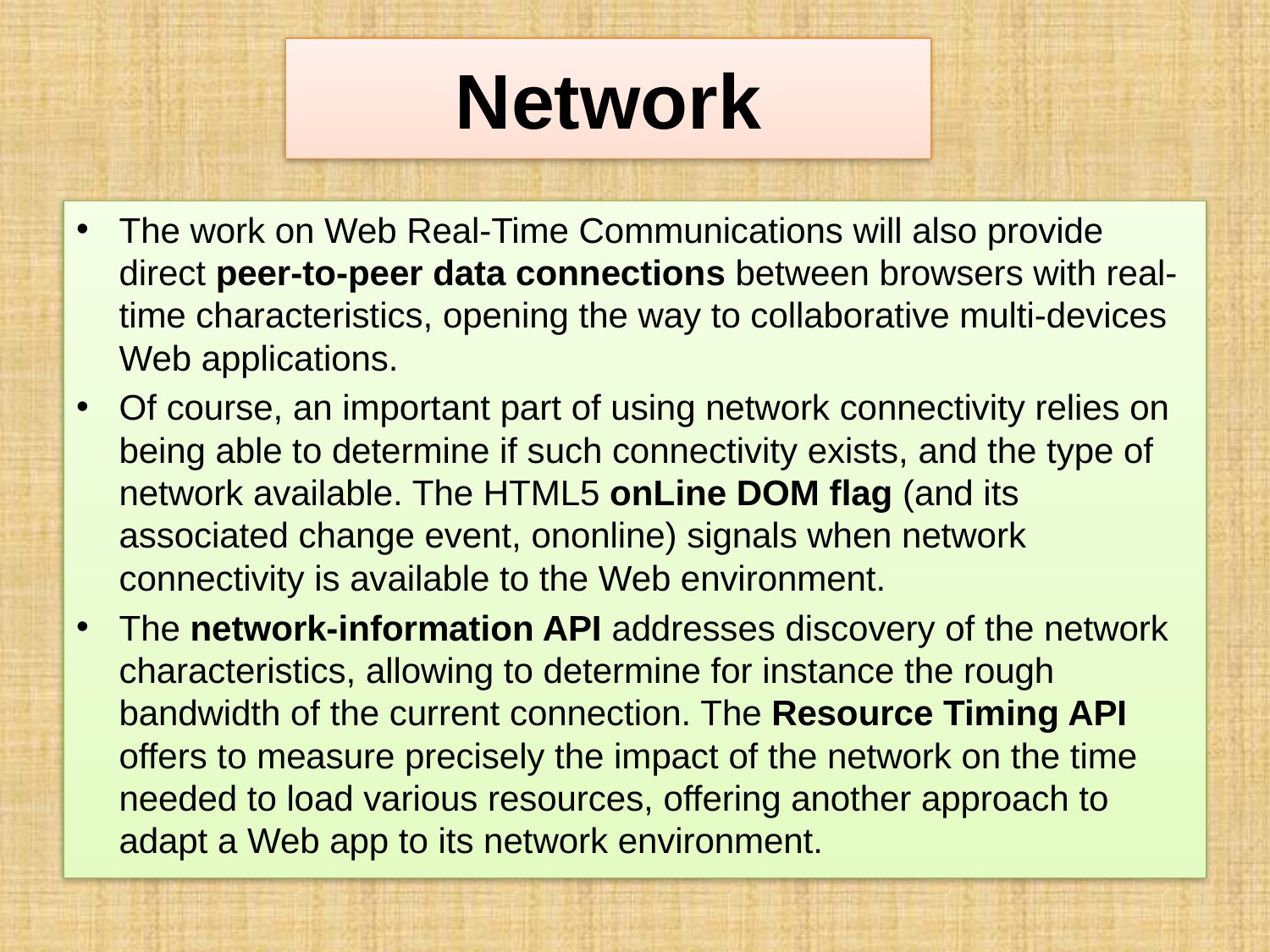

# Network
The work on Web Real-Time Communications will also provide direct peer-to-peer data connections between browsers with real-time characteristics, opening the way to collaborative multi-devices Web applications.
Of course, an important part of using network connectivity relies on being able to determine if such connectivity exists, and the type of network available. The HTML5 onLine DOM flag (and its associated change event, ononline) signals when network connectivity is available to the Web environment.
The network-information API addresses discovery of the network characteristics, allowing to determine for instance the rough bandwidth of the current connection. The Resource Timing API offers to measure precisely the impact of the network on the time needed to load various resources, offering another approach to adapt a Web app to its network environment.